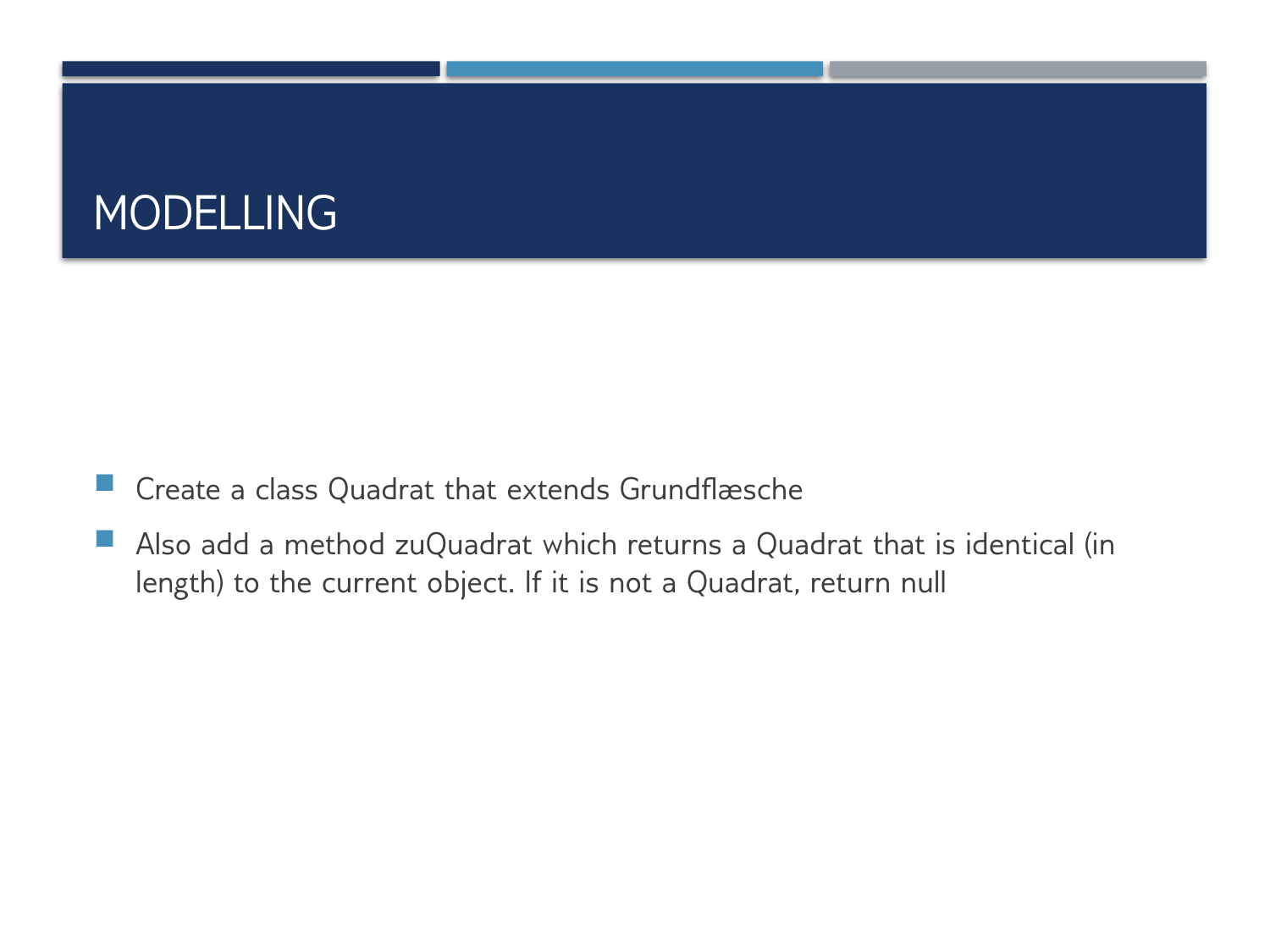

# Modelling
Create a class Quadrat that extends Grundflaesche
Also add a method zuQuadrat which returns a Quadrat that is identical (in length) to the current object. If it is not a Quadrat, return null